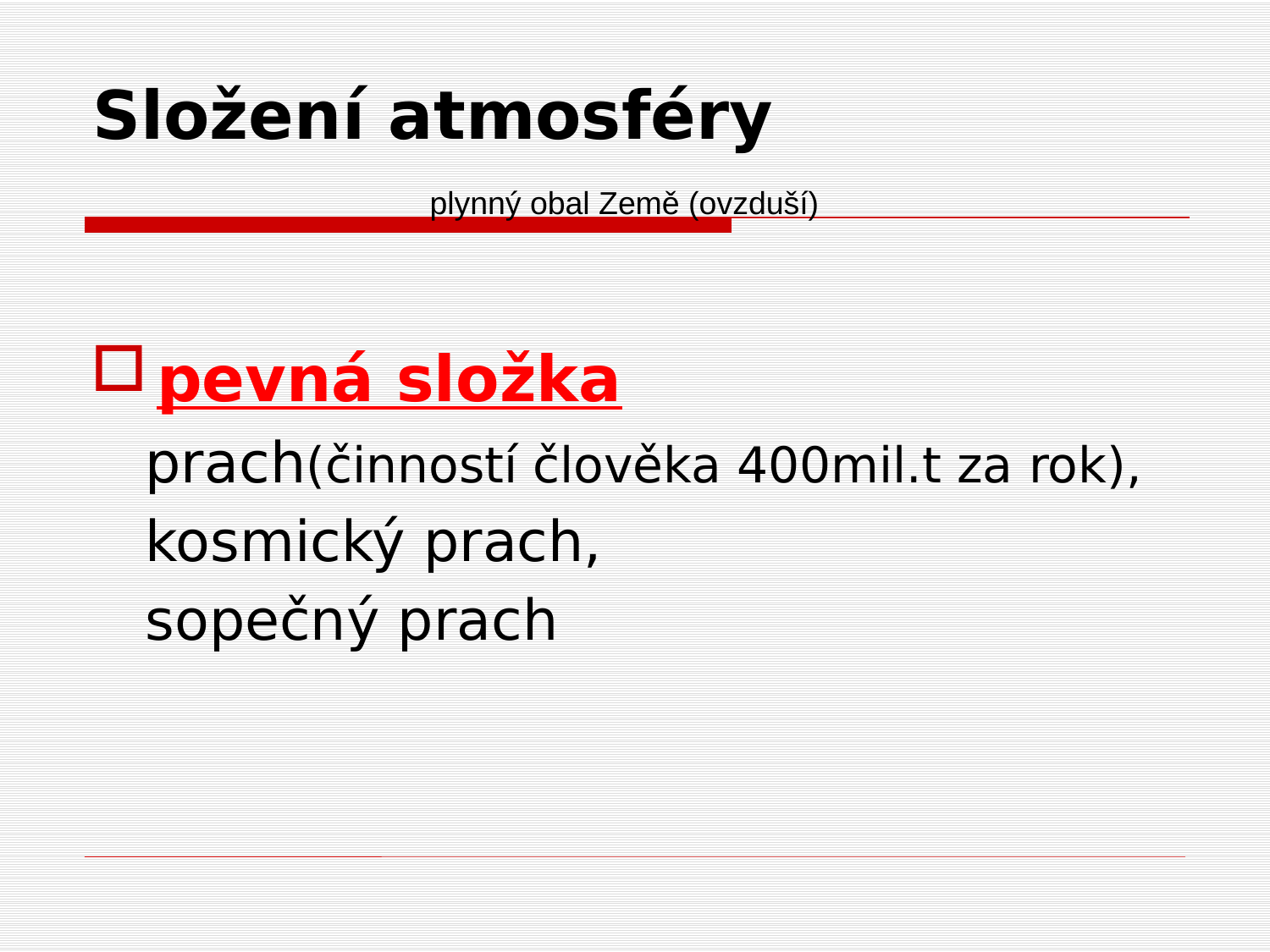

# Složení atmosféry
plynný obal Země (ovzduší)

pevná složka
   prach(činností člověka 400mil.t za rok),
   kosmický prach,
   sopečný prach